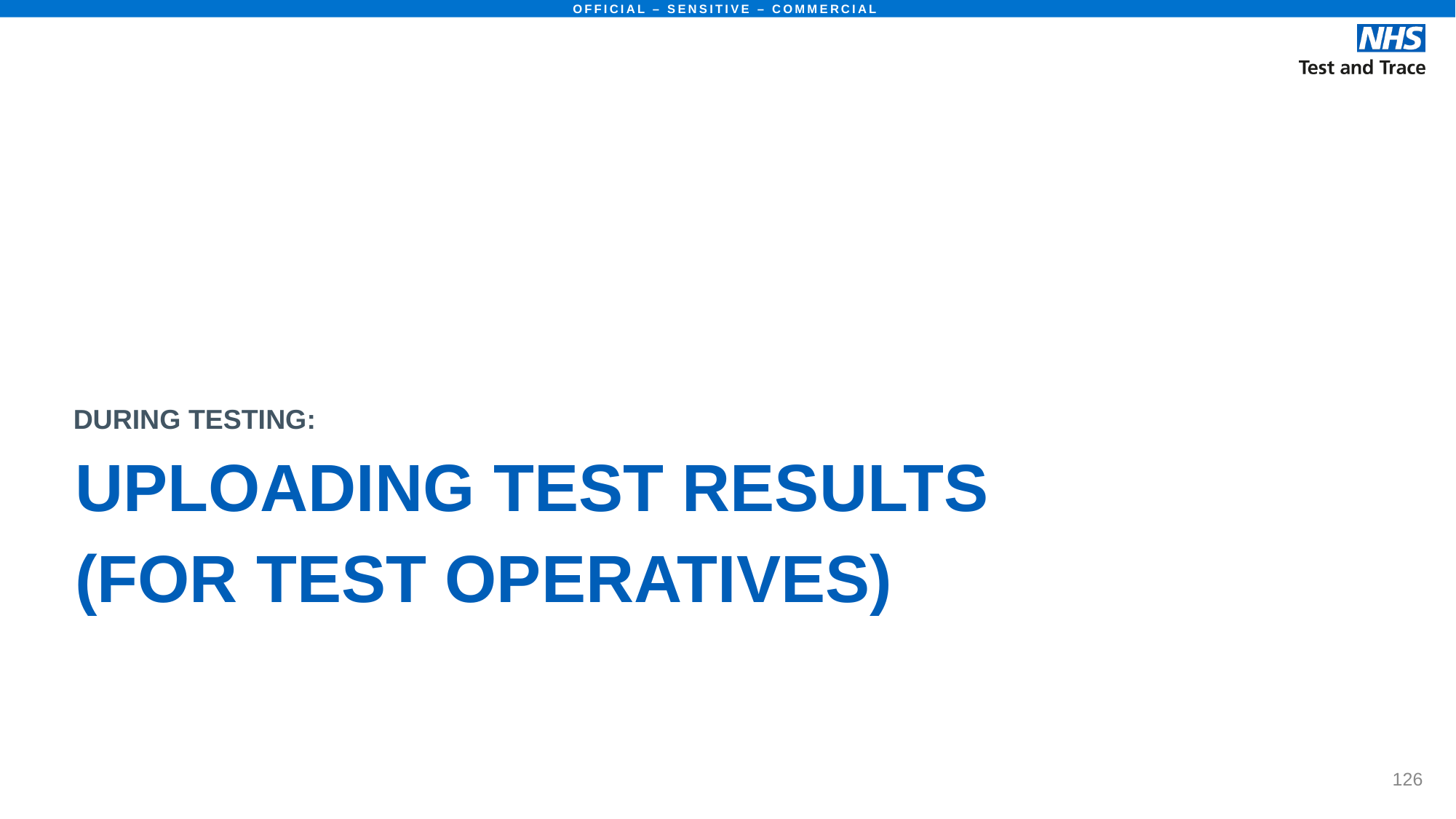

# UPLOADING TEST RESULTS (FOR TEST OPERATIVES)
DURING TESTING: